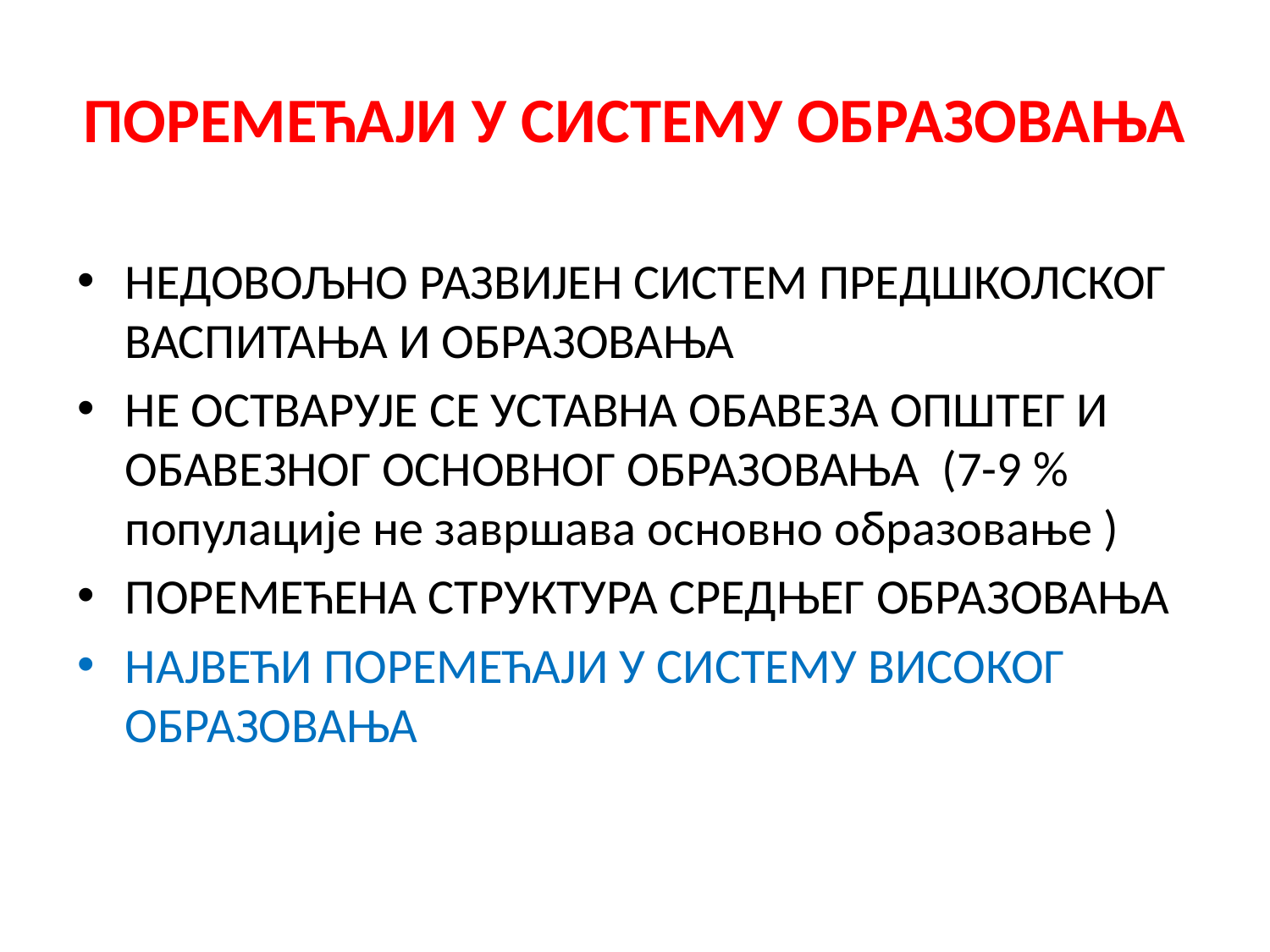

# ПОРЕМЕЋАЈИ У СИСТЕМУ ОБРАЗОВАЊА
НЕДОВОЉНО РАЗВИЈЕН СИСТЕМ ПРЕДШКОЛСКОГ ВАСПИТАЊА И ОБРАЗОВАЊА
НЕ ОСТВАРУЈЕ СЕ УСТАВНА ОБАВЕЗА ОПШТЕГ И ОБАВЕЗНОГ ОСНОВНОГ ОБРАЗОВАЊА  (7-9 % популације не завршава основно образовање )
ПОРЕМЕЋЕНА СТРУКТУРА СРЕДЊЕГ ОБРАЗОВАЊА
НАЈВЕЋИ ПОРЕМЕЋАЈИ У СИСТЕМУ ВИСОКОГ ОБРАЗОВАЊА